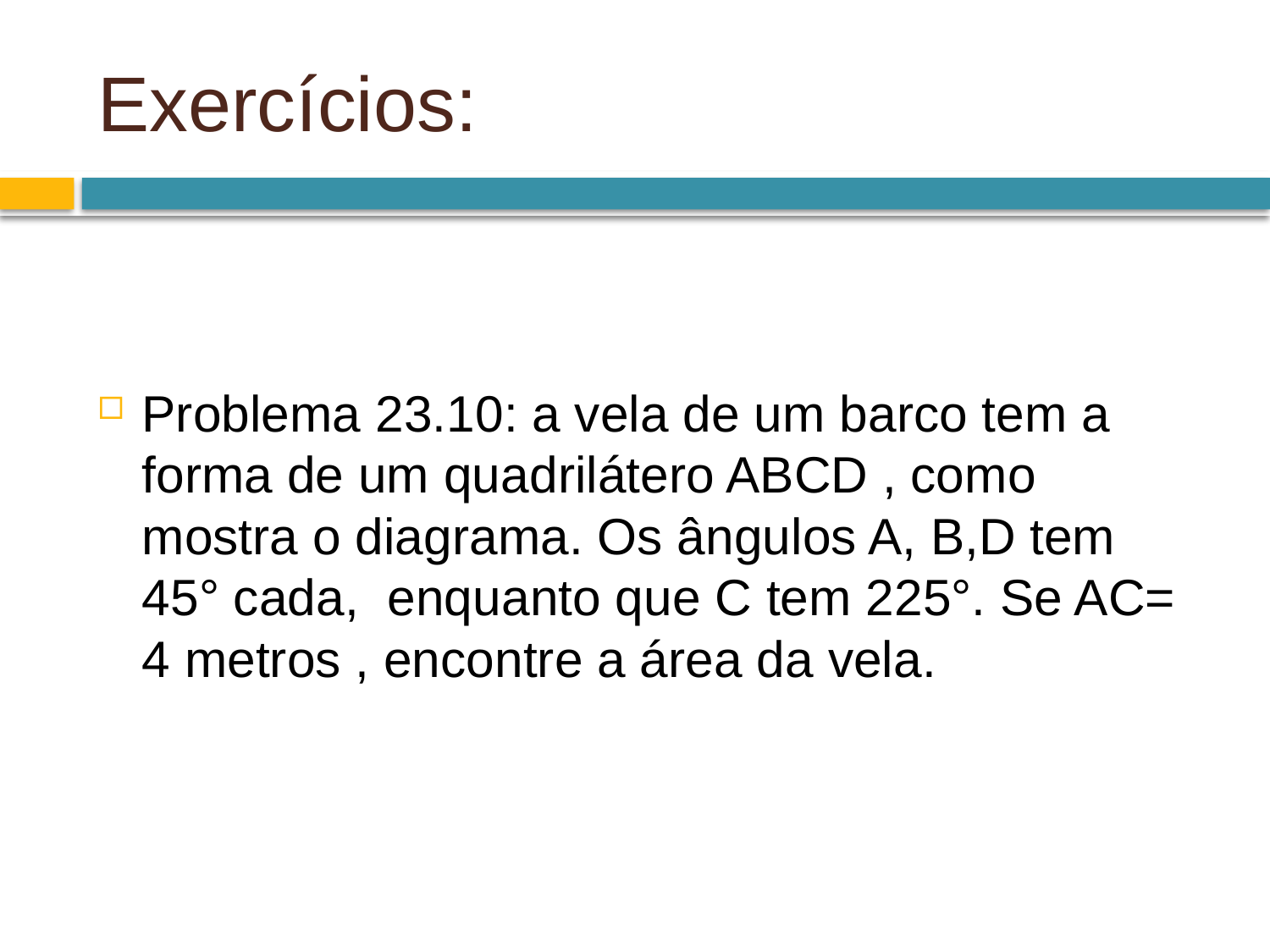

# Exercícios:
Problema 23.10: a vela de um barco tem a forma de um quadrilátero ABCD , como mostra o diagrama. Os ângulos A, B,D tem 45° cada,  enquanto que C tem 225°. Se AC= 4 metros , encontre a área da vela.